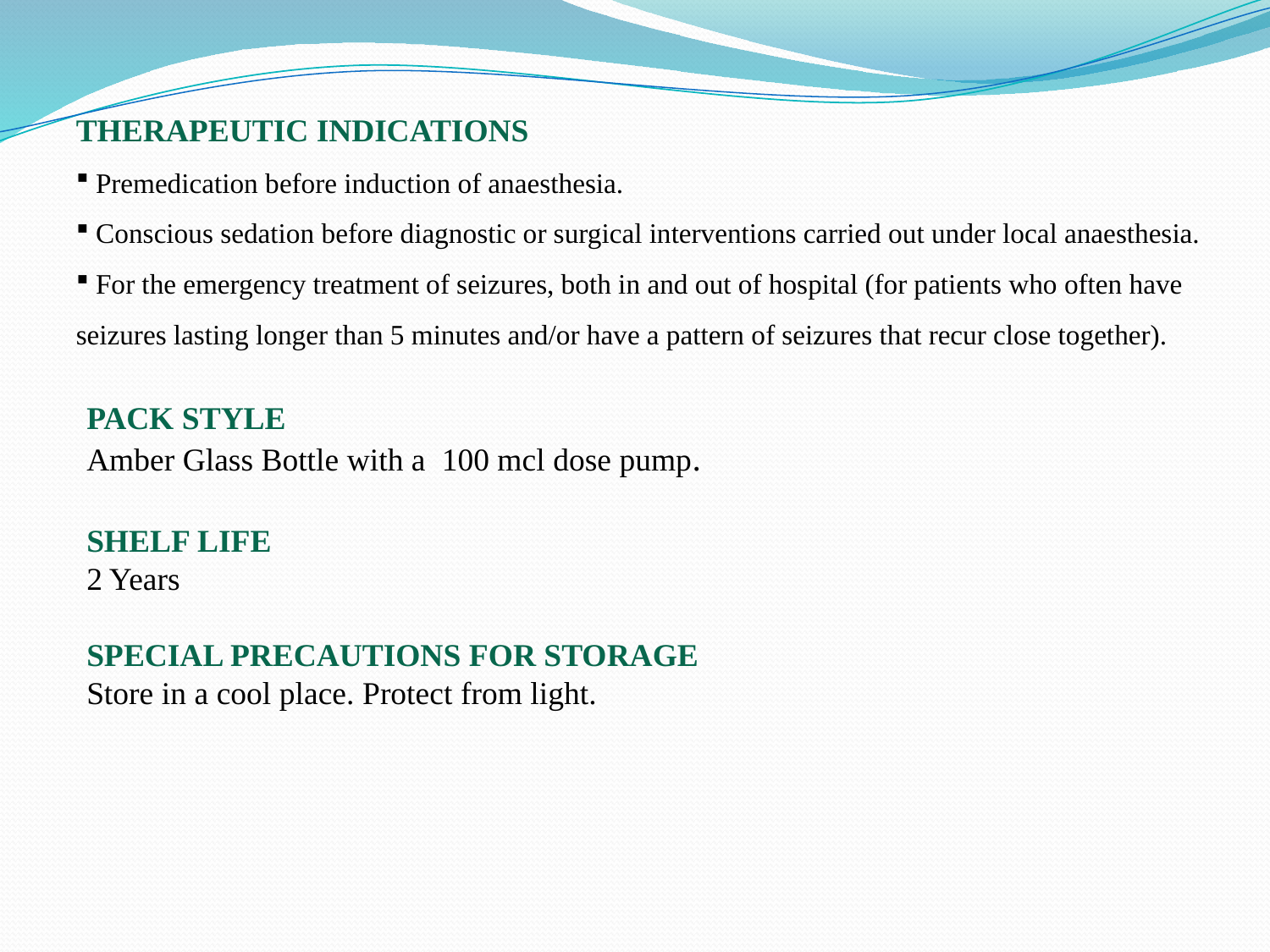

THERAPEUTIC INDICATIONS
 Premedication before induction of anaesthesia.
 Conscious sedation before diagnostic or surgical interventions carried out under local anaesthesia.
 For the emergency treatment of seizures, both in and out of hospital (for patients who often have seizures lasting longer than 5 minutes and/or have a pattern of seizures that recur close together).
PACK STYLE
Amber Glass Bottle with a  100 mcl dose pump.

SHELF LIFE
2 Years

SPECIAL PRECAUTIONS FOR STORAGE
Store in a cool place. Protect from light.